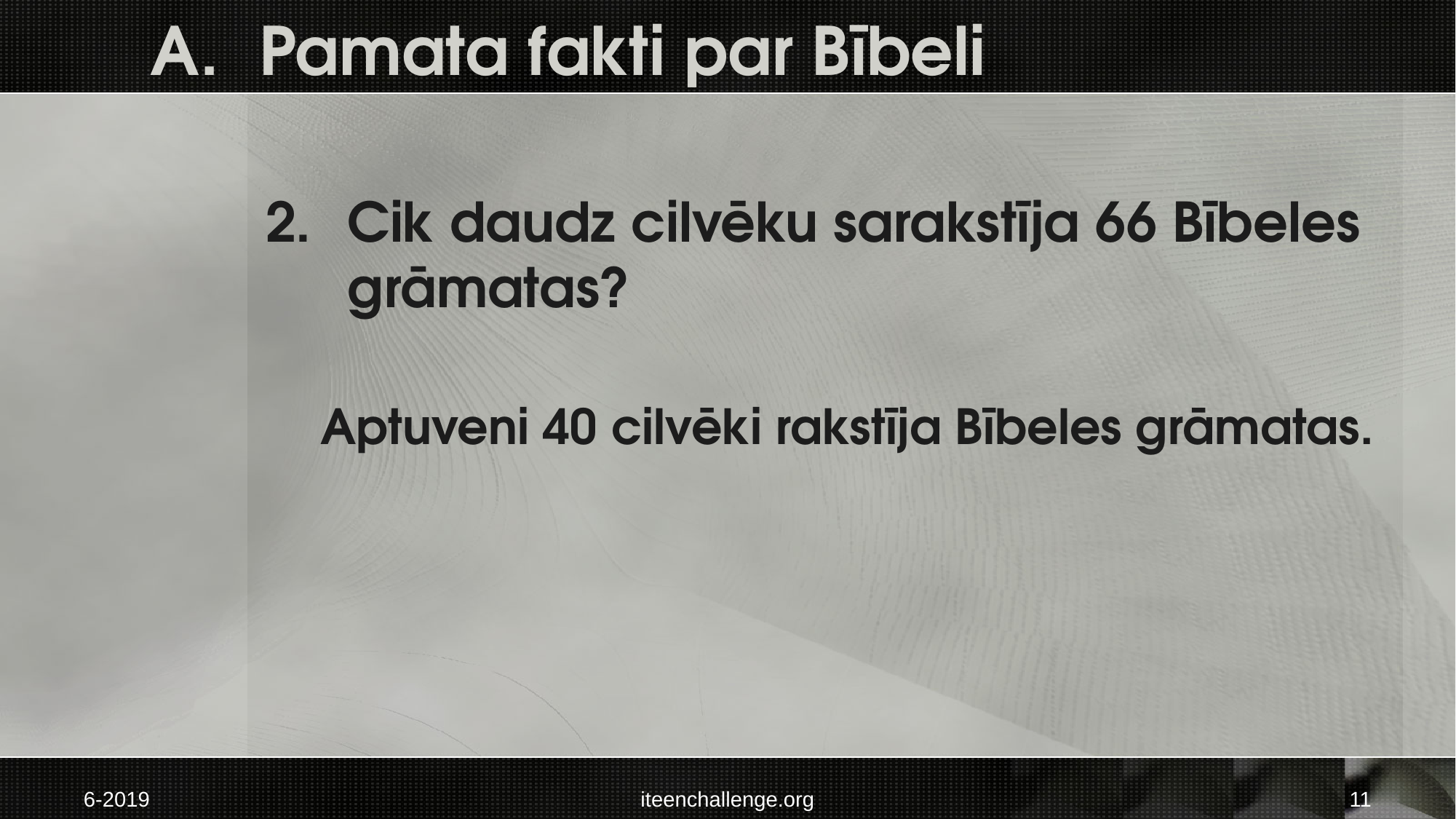

# A.	Pamata fakti par Bībeli
2. 	Cik daudz cilvēku sarakstīja 66 Bībeles grāmatas?

Aptuveni 40 cilvēki rakstīja Bībeles grāmatas.
6-2019
iteenchallenge.org
11